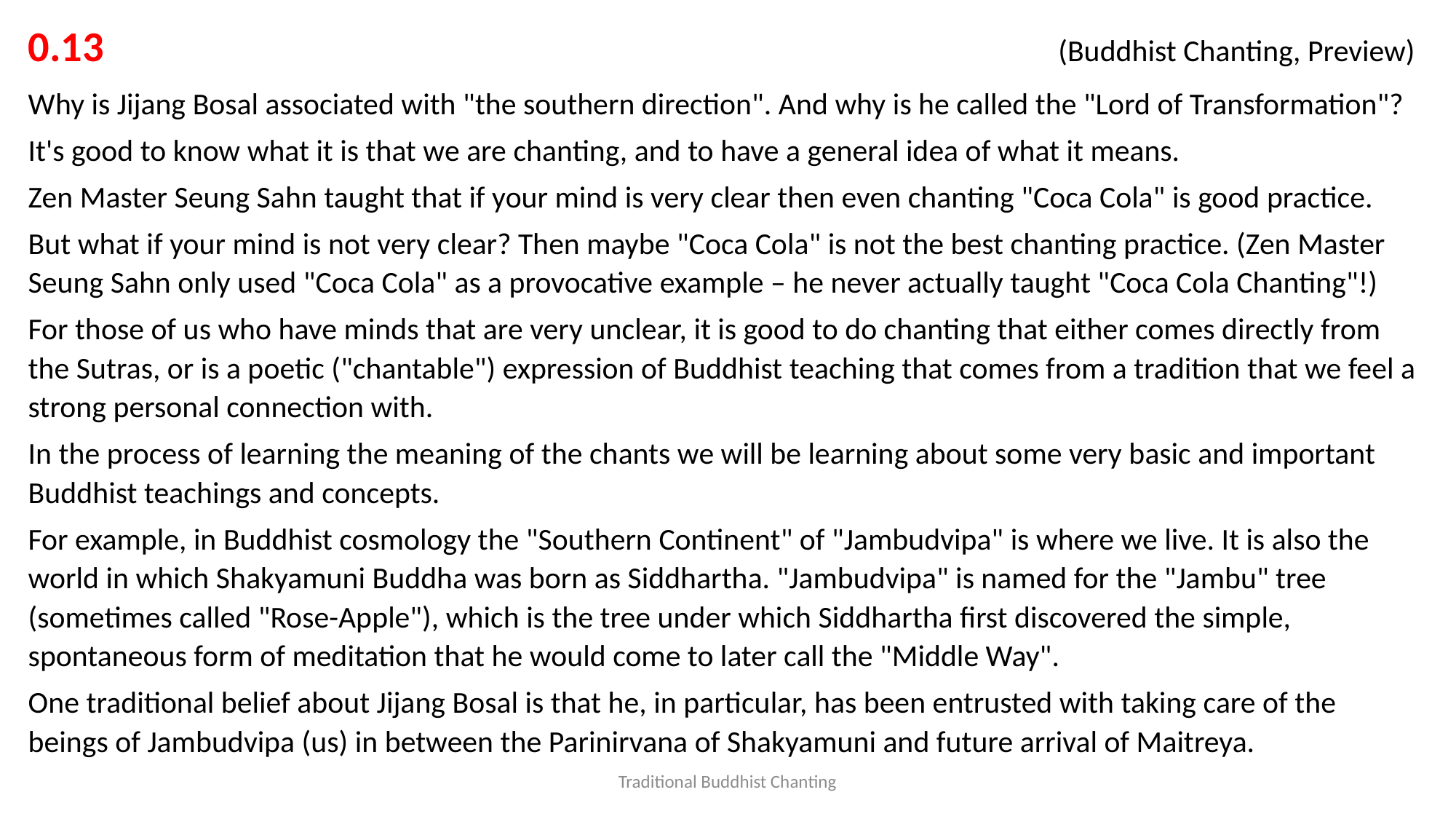

0.13                                                                                                   (Buddhist Chanting, Preview)
Why is Jijang Bosal associated with "the southern direction". And why is he called the "Lord of Transformation"?
It's good to know what it is that we are chanting, and to have a general idea of what it means.
Zen Master Seung Sahn taught that if your mind is very clear then even chanting "Coca Cola" is good practice.
But what if your mind is not very clear? Then maybe "Coca Cola" is not the best chanting practice. (Zen Master Seung Sahn only used "Coca Cola" as a provocative example – he never actually taught "Coca Cola Chanting"!)
For those of us who have minds that are very unclear, it is good to do chanting that either comes directly from the Sutras, or is a poetic ("chantable") expression of Buddhist teaching that comes from a tradition that we feel a strong personal connection with.
In the process of learning the meaning of the chants we will be learning about some very basic and important Buddhist teachings and concepts.
For example, in Buddhist cosmology the "Southern Continent" of "Jambudvipa" is where we live. It is also the world in which Shakyamuni Buddha was born as Siddhartha. "Jambudvipa" is named for the "Jambu" tree (sometimes called "Rose-Apple"), which is the tree under which Siddhartha first discovered the simple, spontaneous form of meditation that he would come to later call the "Middle Way".
One traditional belief about Jijang Bosal is that he, in particular, has been entrusted with taking care of the beings of Jambudvipa (us) in between the Parinirvana of Shakyamuni and future arrival of Maitreya.
Traditional Buddhist Chanting